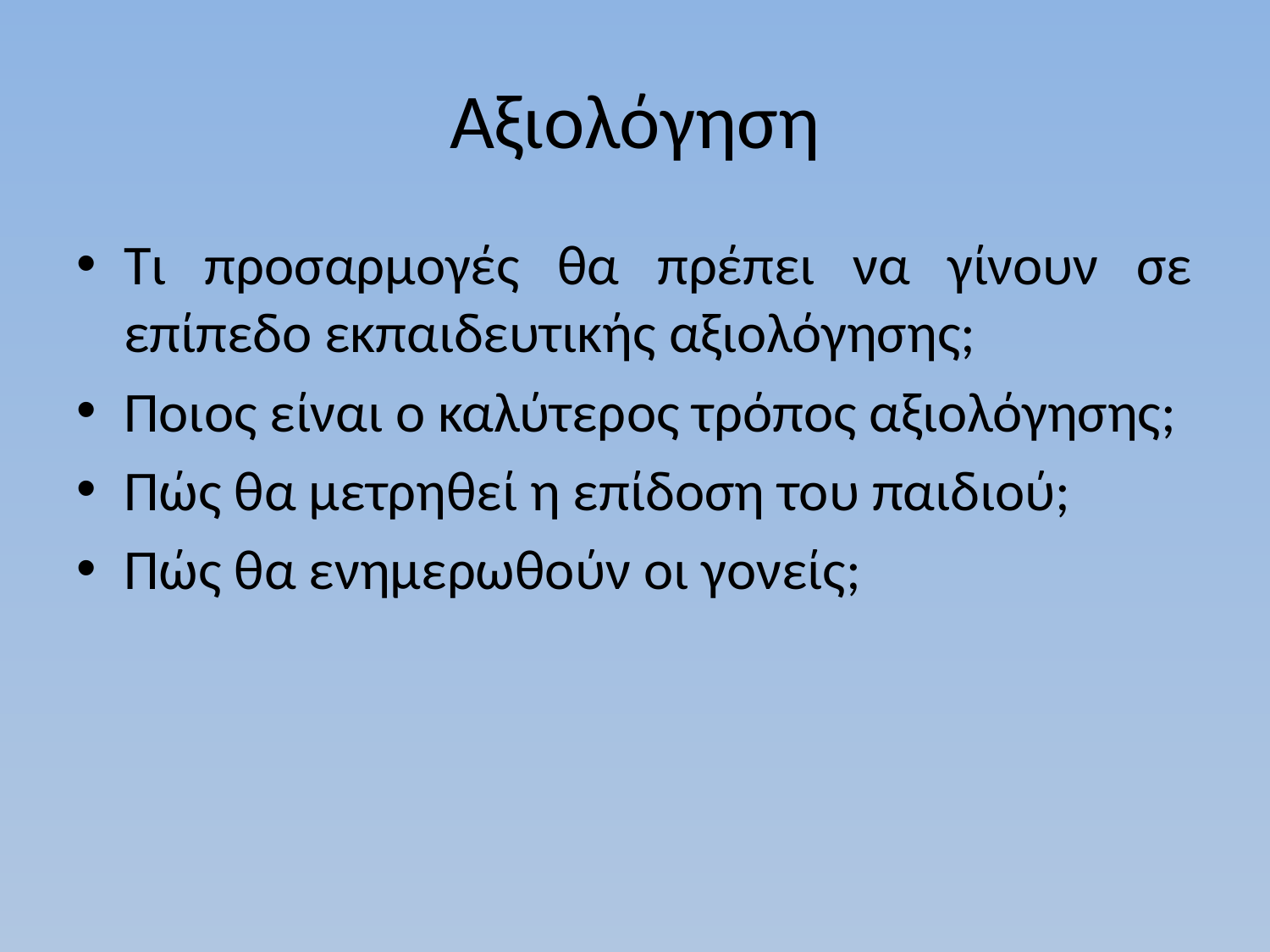

# Αξιολόγηση
Τι προσαρμογές θα πρέπει να γίνουν σε επίπεδο εκπαιδευτικής αξιολόγησης;
Ποιος είναι ο καλύτερος τρόπος αξιολόγησης;
Πώς θα μετρηθεί η επίδοση του παιδιού;
Πώς θα ενημερωθούν οι γονείς;